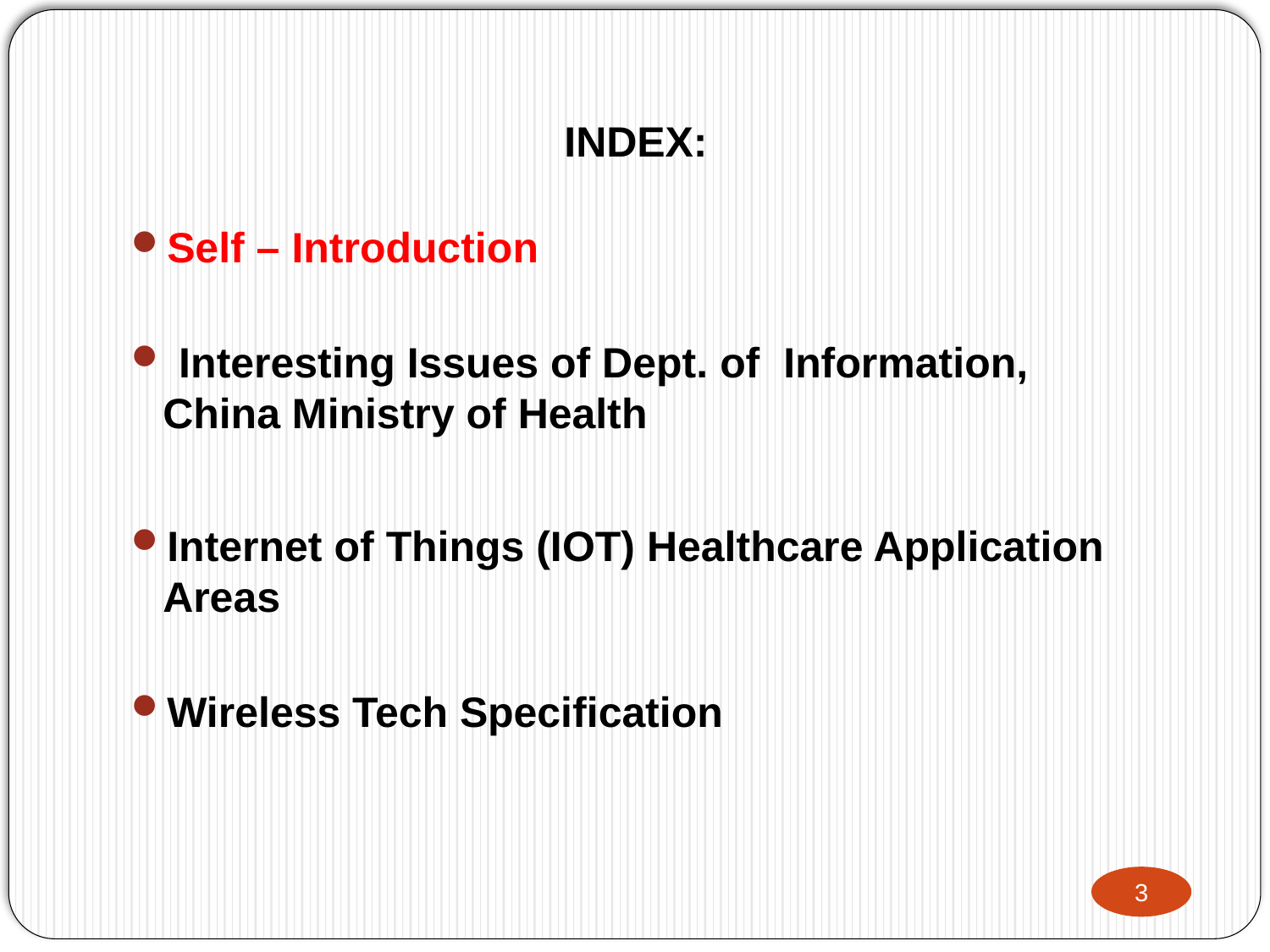

#

INDEX:

Self – Introduction

 Interesting Issues of Dept. of  Information, China Ministry of Health

Internet of Things (IOT) Healthcare Application Areas

Wireless Tech Specification

3